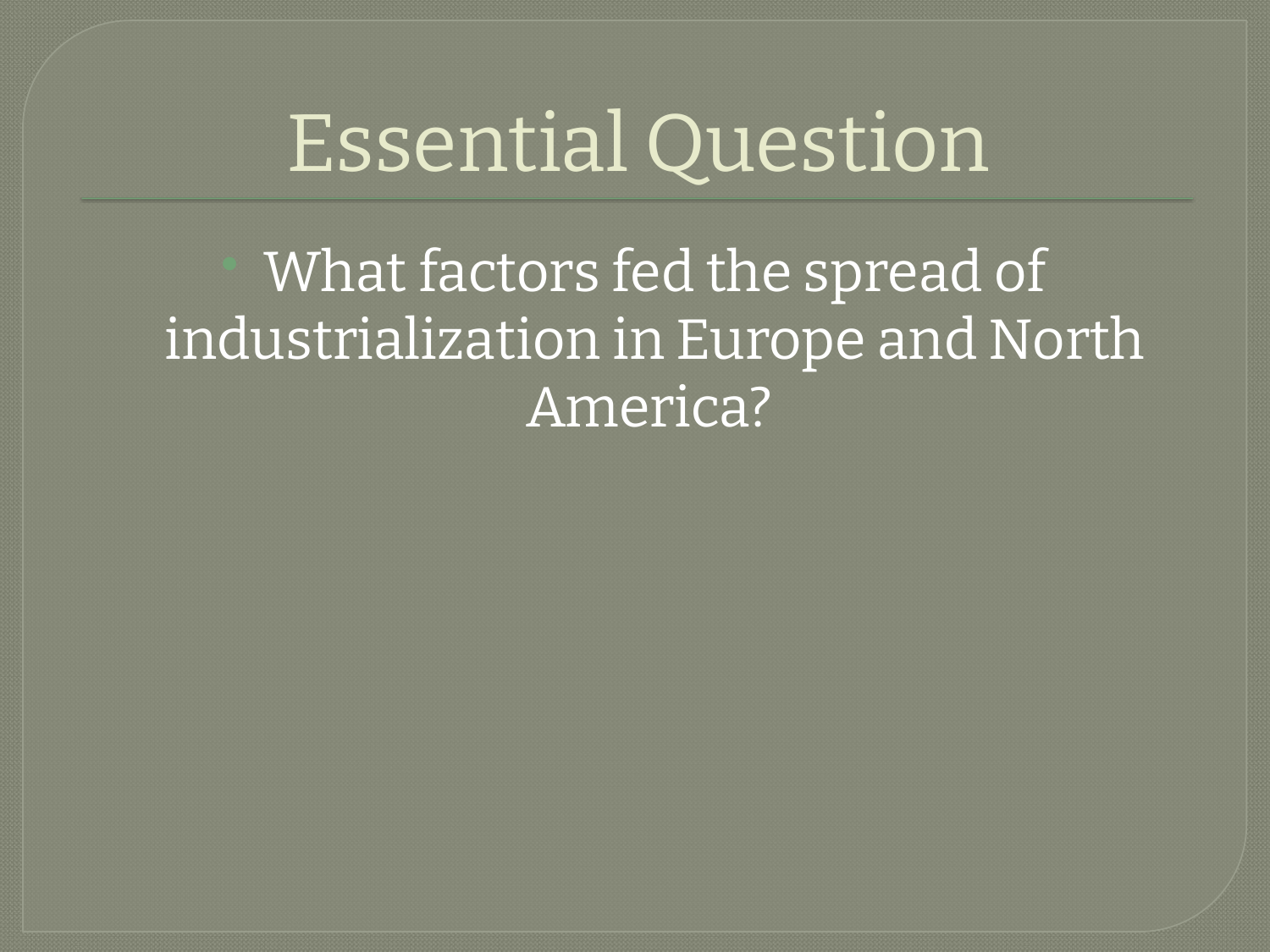

# Essential Question
What factors fed the spread of industrialization in Europe and North America?